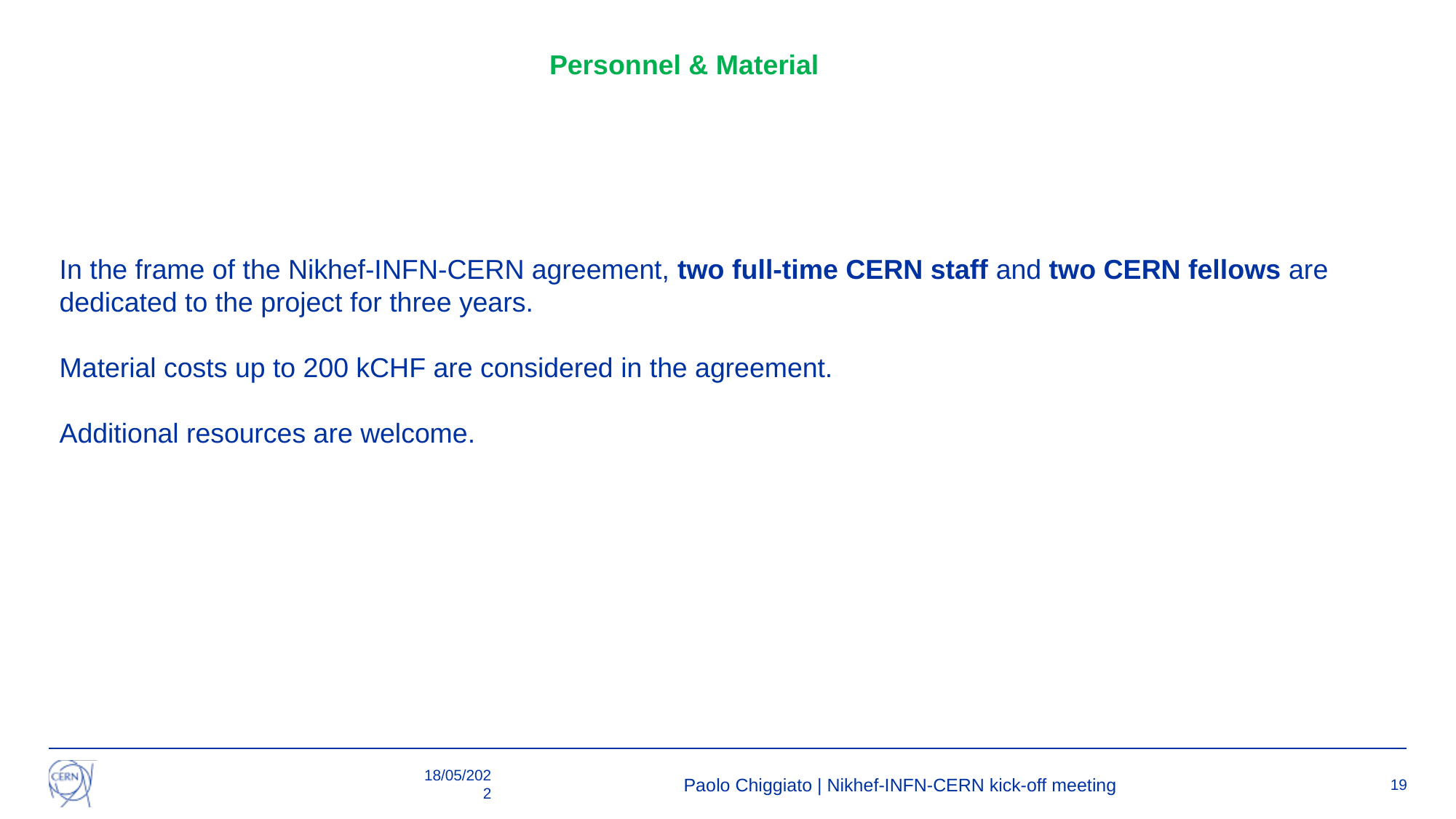

Personnel & Material
In the frame of the Nikhef-INFN-CERN agreement, two full-time CERN staff and two CERN fellows are dedicated to the project for three years.

Material costs up to 200 kCHF are considered in the agreement.

Additional resources are welcome.

18/05/2022
Paolo Chiggiato | Nikhef-INFN-CERN kick-off meeting
19